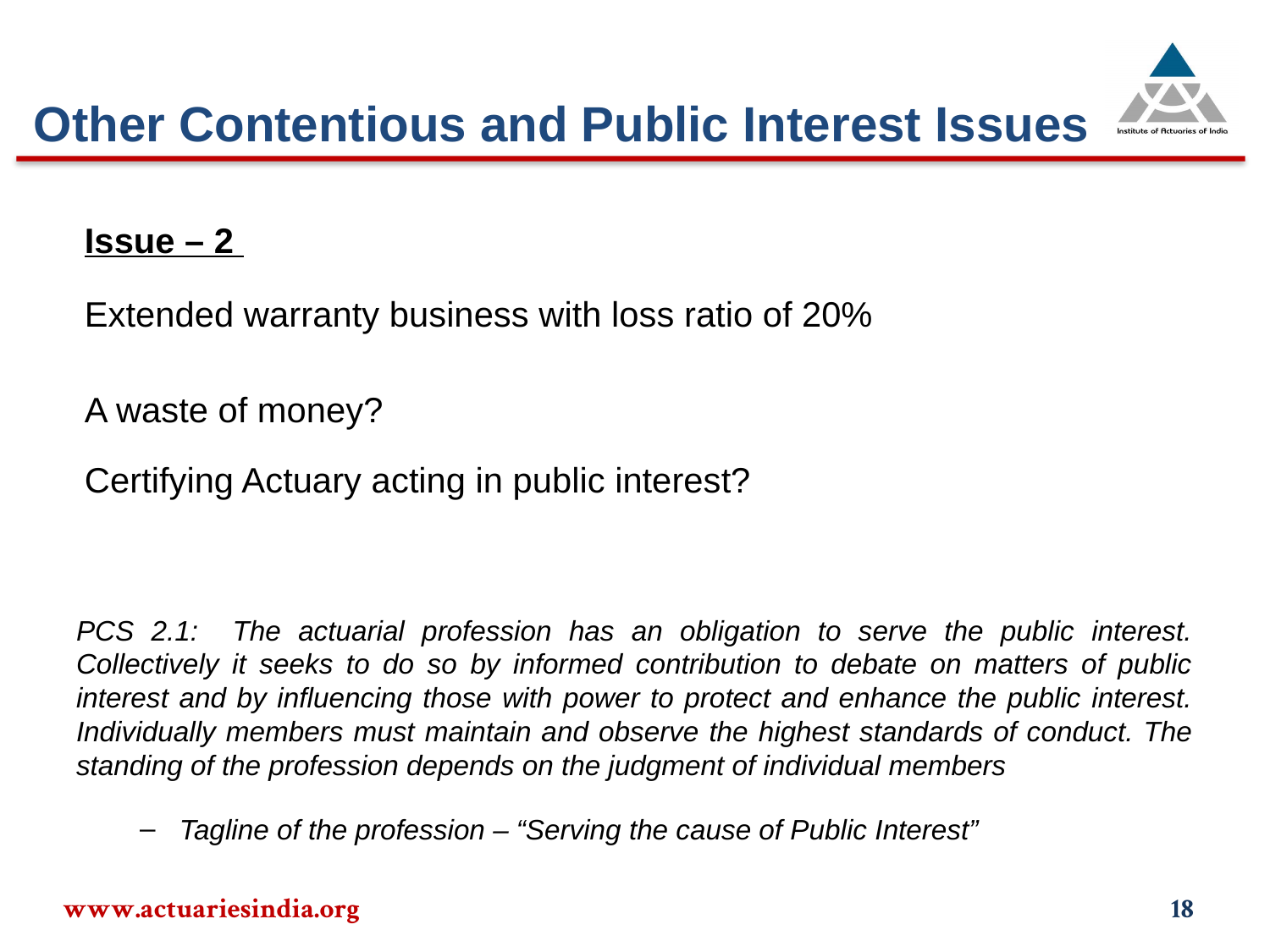

# Other Contentious and Public Interest Issues
Issue – 2

Extended warranty business with loss ratio of 20%

A waste of money?
Certifying Actuary acting in public interest?

PCS 2.1:  The actuarial profession has an obligation to serve the public interest. Collectively it seeks to do so by informed contribution to debate on matters of public interest and by influencing those with power to protect and enhance the public interest. Individually members must maintain and observe the highest standards of conduct. The standing of the profession depends on the judgment of individual members

Tagline of the profession – “Serving the cause of Public Interest”

www.actuariesindia.org
18